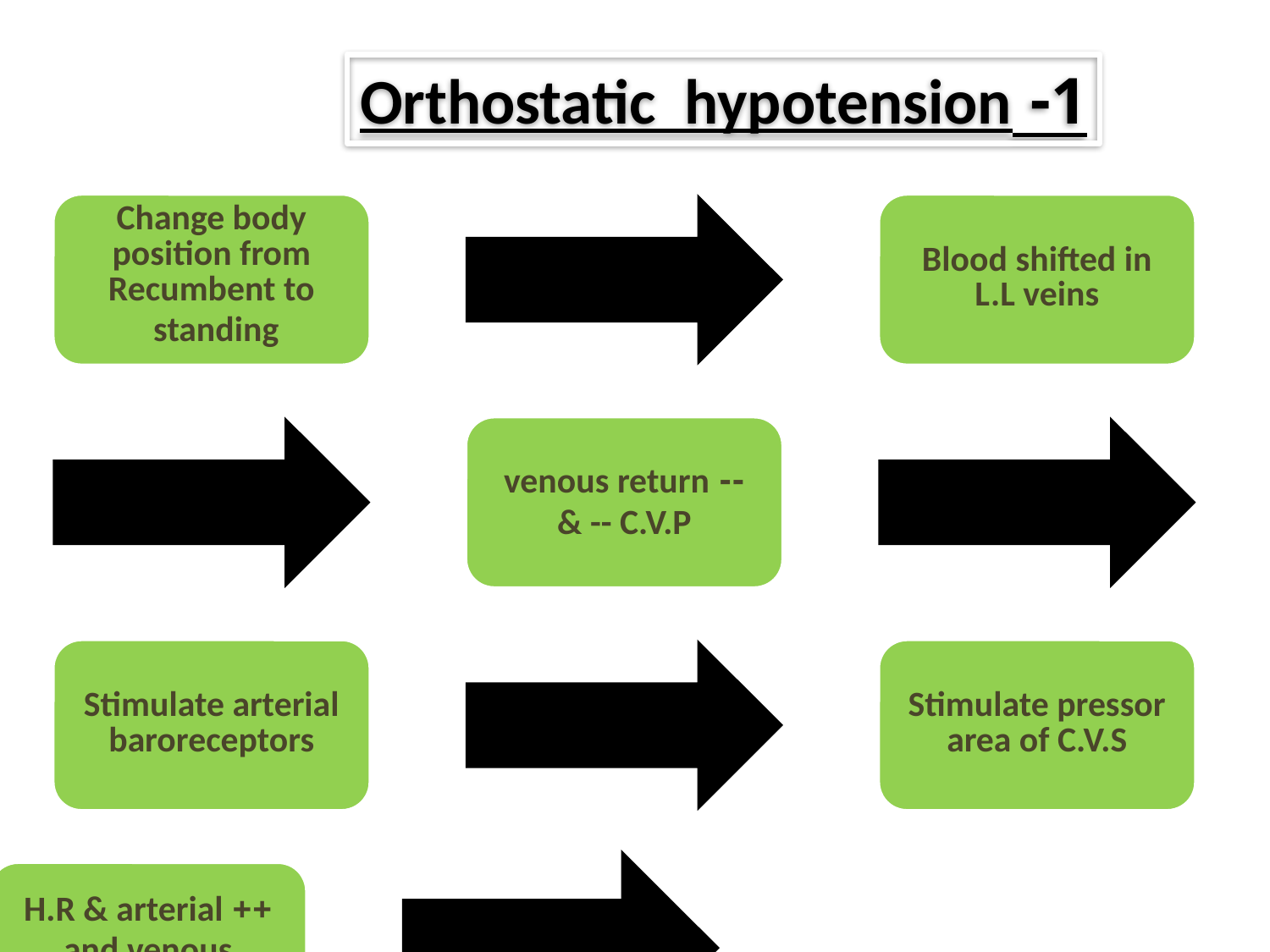

1- Orthostatic  hypotension
Change body position from Recumbent to standing
Blood shifted in L.L veins
-- venous return & -- C.V.P
Stimulate arterial baroreceptors
Stimulate pressor area of C.V.S